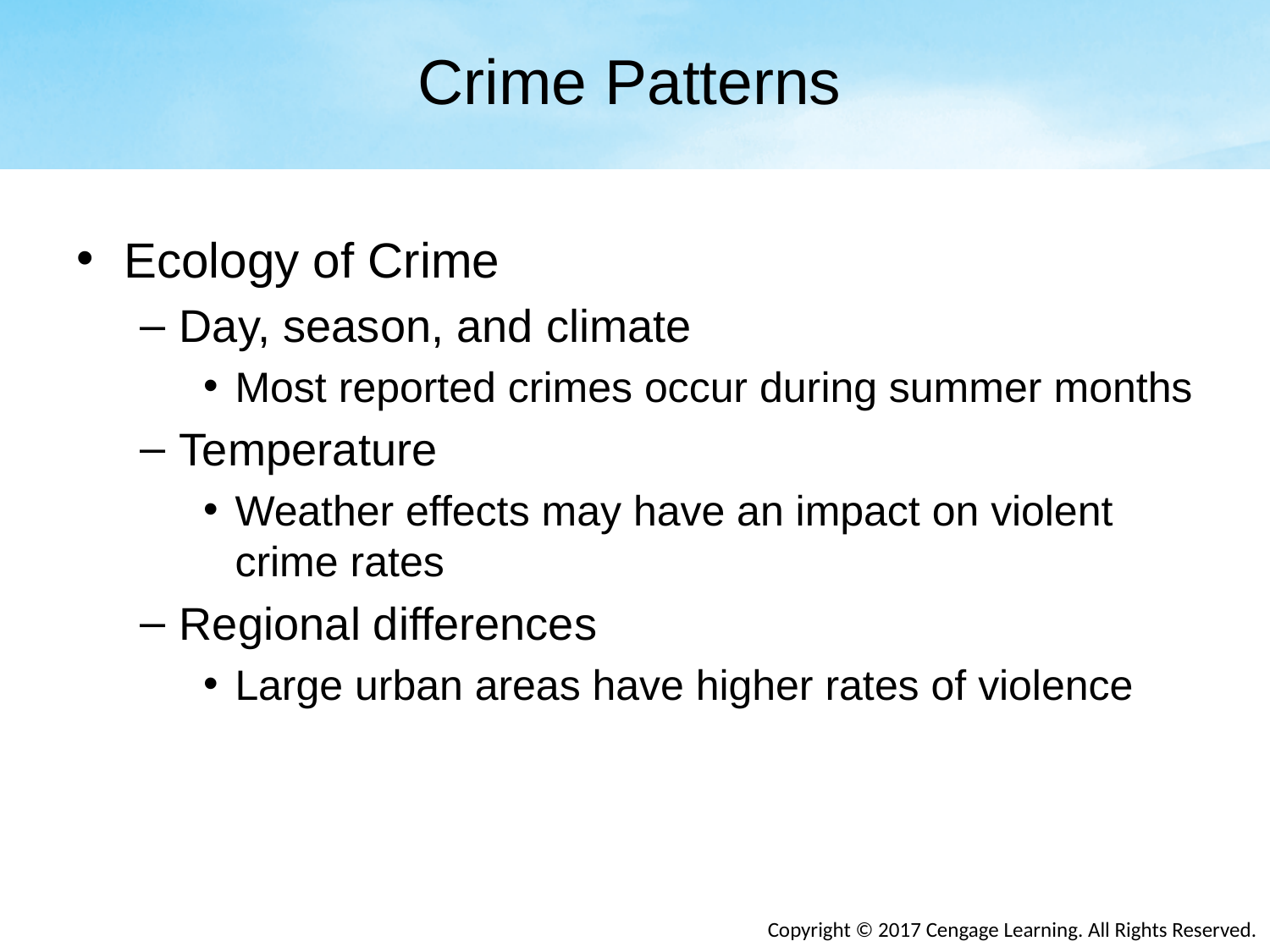

# Crime Patterns
Ecology of Crime
Day, season, and climate
Most reported crimes occur during summer months
Temperature
Weather effects may have an impact on violent crime rates
Regional differences
Large urban areas have higher rates of violence